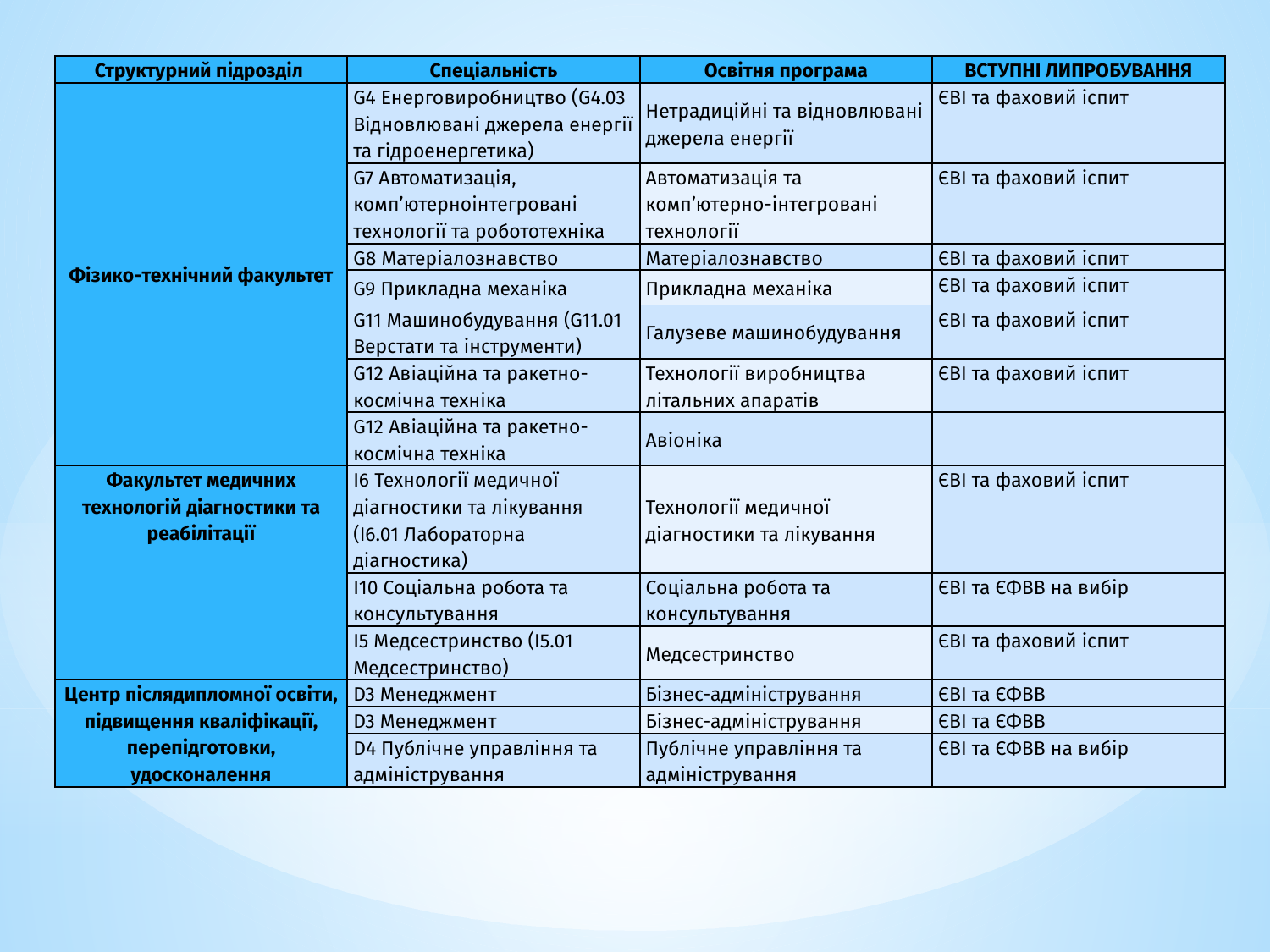

| Структурний підрозділ | Спеціальність | Освітня програма | ВСТУПНІ ЛИПРОБУВАННЯ |
| --- | --- | --- | --- |
| Фізико-технічний факультет | G4 Енерговиробництво (G4.03 Відновлювані джерела енергії та гідроенергетика) | Нетрадиційні та відновлювані джерела енергії | ЄВІ та фаховий іспит |
|  | G7 Автоматизація, комп’ютерноінтегровані технології та робототехніка | Автоматизація та комп’ютерно-інтегровані технології | ЄВІ та фаховий іспит |
|  | G8 Матеріалознавство | Матеріалознавство | ЄВІ та фаховий іспит |
|  | G9 Прикладна механіка | Прикладна механіка | ЄВІ та фаховий іспит |
|  | G11 Машинобудування (G11.01 Верстати та інструменти) | Галузеве машинобудування | ЄВІ та фаховий іспит |
|  | G12 Авіаційна та ракетно-космічна техніка | Технології виробництва літальних апаратів | ЄВІ та фаховий іспит |
|  | G12 Авіаційна та ракетно-космічна техніка | Авіоніка |  |
| Факультет медичних технологій діагностики та реабілітації | І6 Технології медичної діагностики та лікування (І6.01 Лабораторна діагностика) | Технології медичної діагностики та лікування | ЄВІ та фаховий іспит |
|  | І10 Соціальна робота та консультування | Соціальна робота та консультування | ЄВІ та ЄФВВ на вибір |
|  | І5 Медсестринство (І5.01 Медсестринство) | Медсестринство | ЄВІ та фаховий іспит |
| Центр післядипломної освіти, підвищення кваліфікації, перепідготовки, удосконалення | D3 Менеджмент | Бізнес-адміністрування | ЄВІ та ЄФВВ |
|  | D3 Менеджмент | Бізнес-адміністрування | ЄВІ та ЄФВВ |
|  | D4 Публічне управління та адміністрування | Публічне управління та адміністрування | ЄВІ та ЄФВВ на вибір |